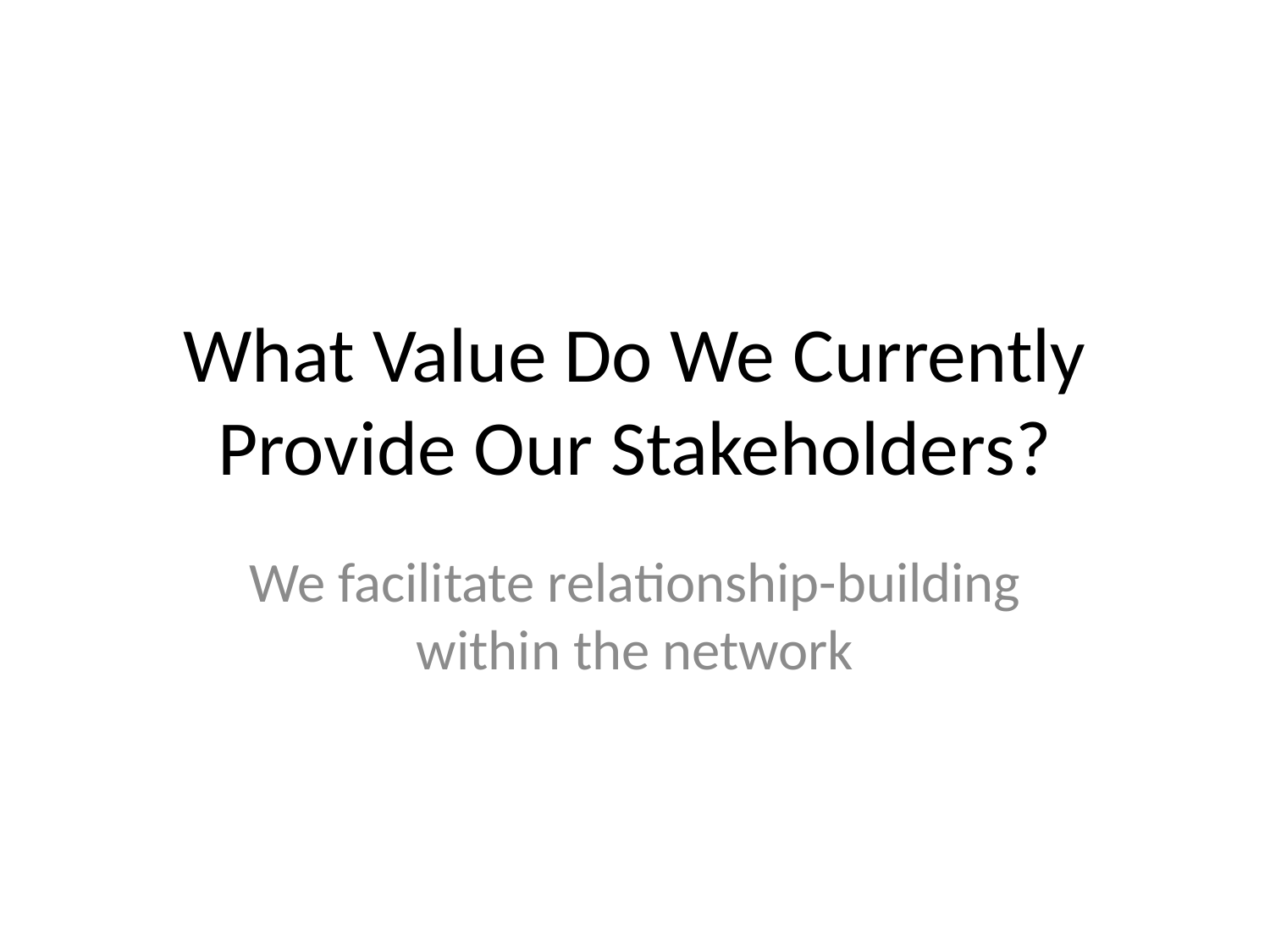

# What Value Do We Currently Provide Our Stakeholders?
We facilitate relationship-building within the network